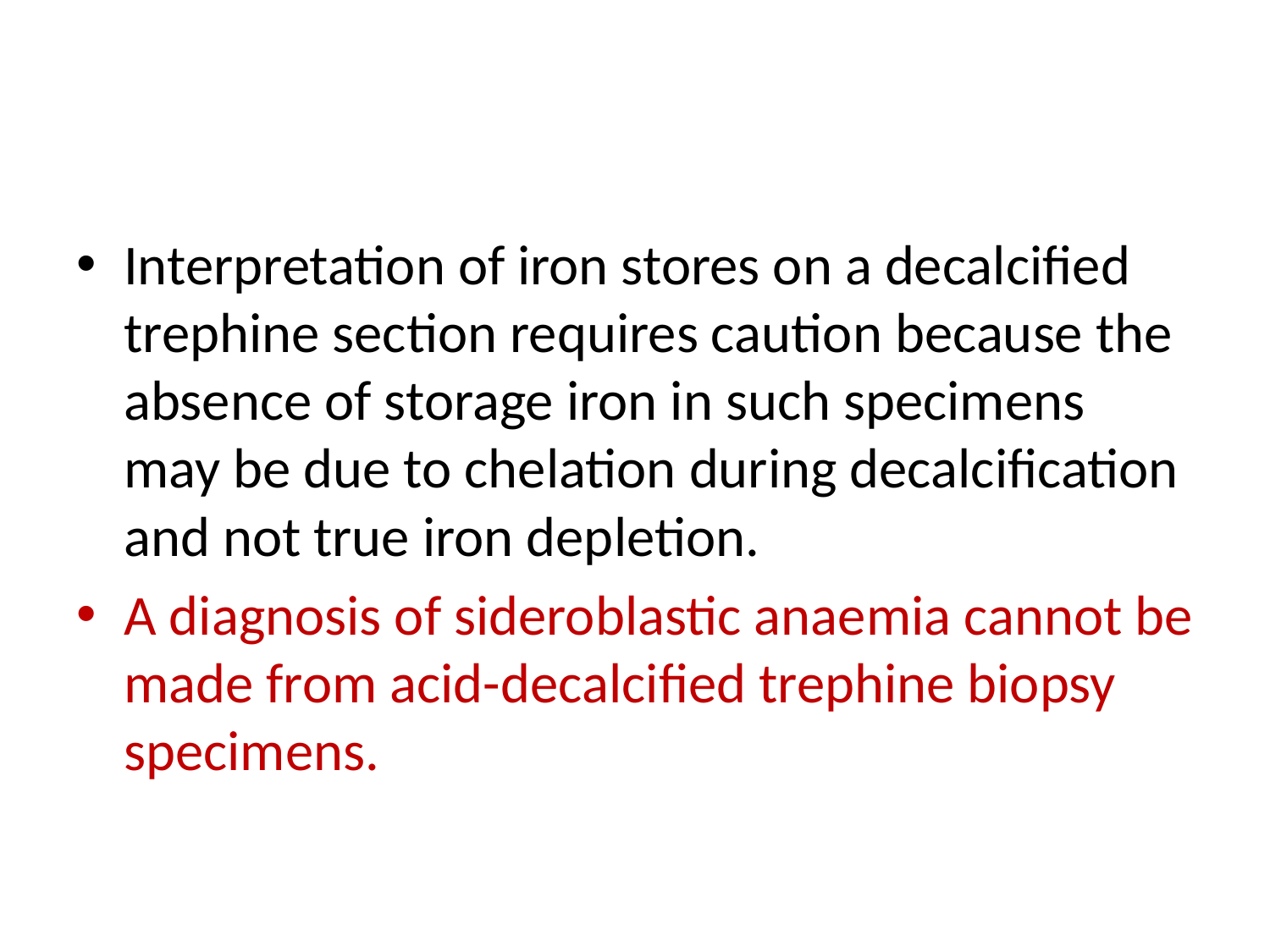

#
Interpretation of iron stores on a decalcified trephine section requires caution because the absence of storage iron in such specimens may be due to chelation during decalcification and not true iron depletion.
A diagnosis of sideroblastic anaemia cannot be made from acid-decalcified trephine biopsy specimens.